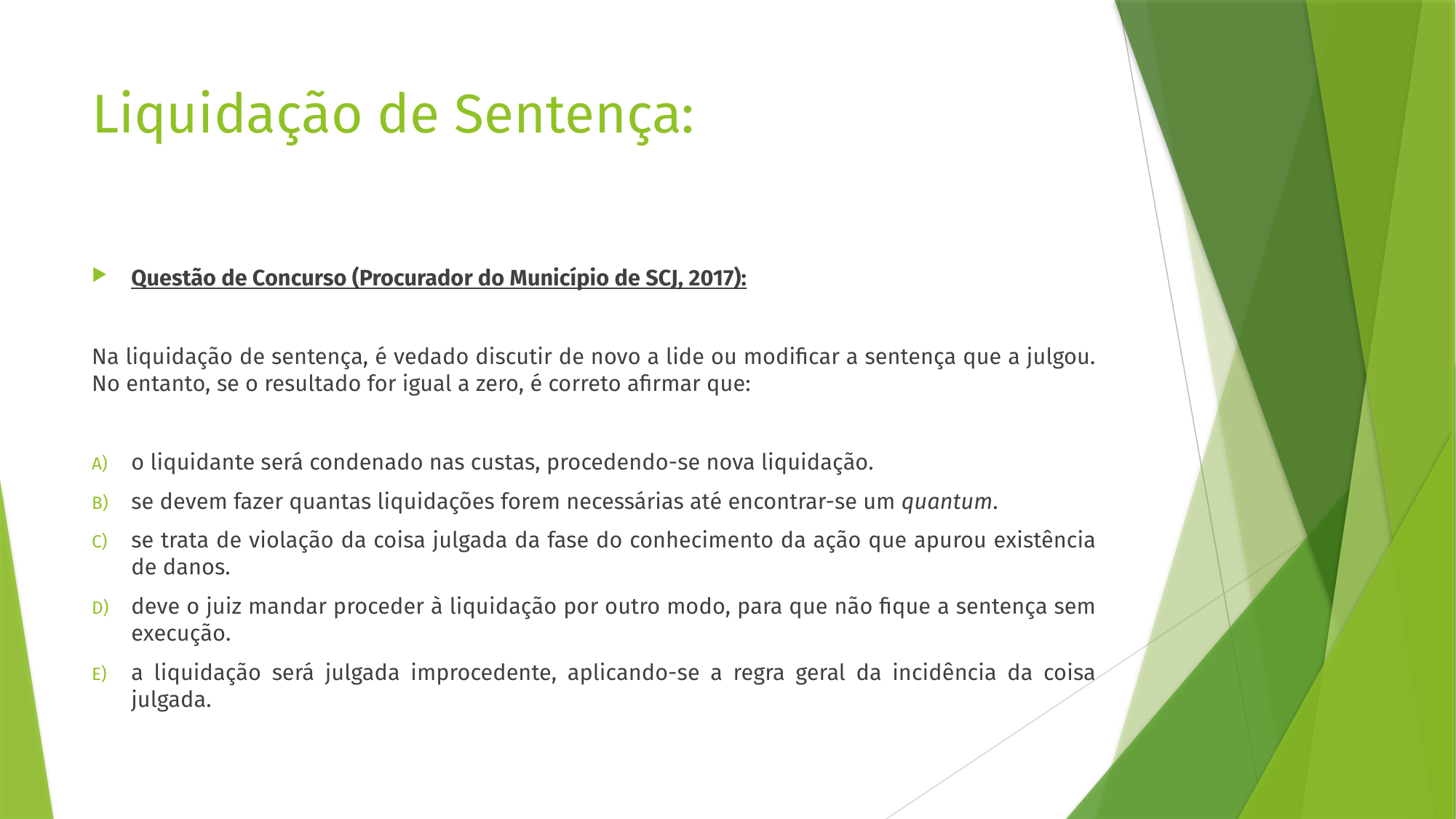

# Liquidação de Sentença:
Questão de Concurso (Procurador do Município de SCJ, 2017):

Na liquidação de sentença, é vedado discutir de novo a lide ou modificar a sentença que a julgou. No entanto, se o resultado for igual a zero, é correto afirmar que:

o liquidante será condenado nas custas, procedendo-se nova liquidação.
se devem fazer quantas liquidações forem necessárias até encontrar-se um quantum.
se trata de violação da coisa julgada da fase do conhecimento da ação que apurou existência de danos.
deve o juiz mandar proceder à liquidação por outro modo, para que não fique a sentença sem execução.
a liquidação será julgada improcedente, aplicando-se a regra geral da incidência da coisa julgada.